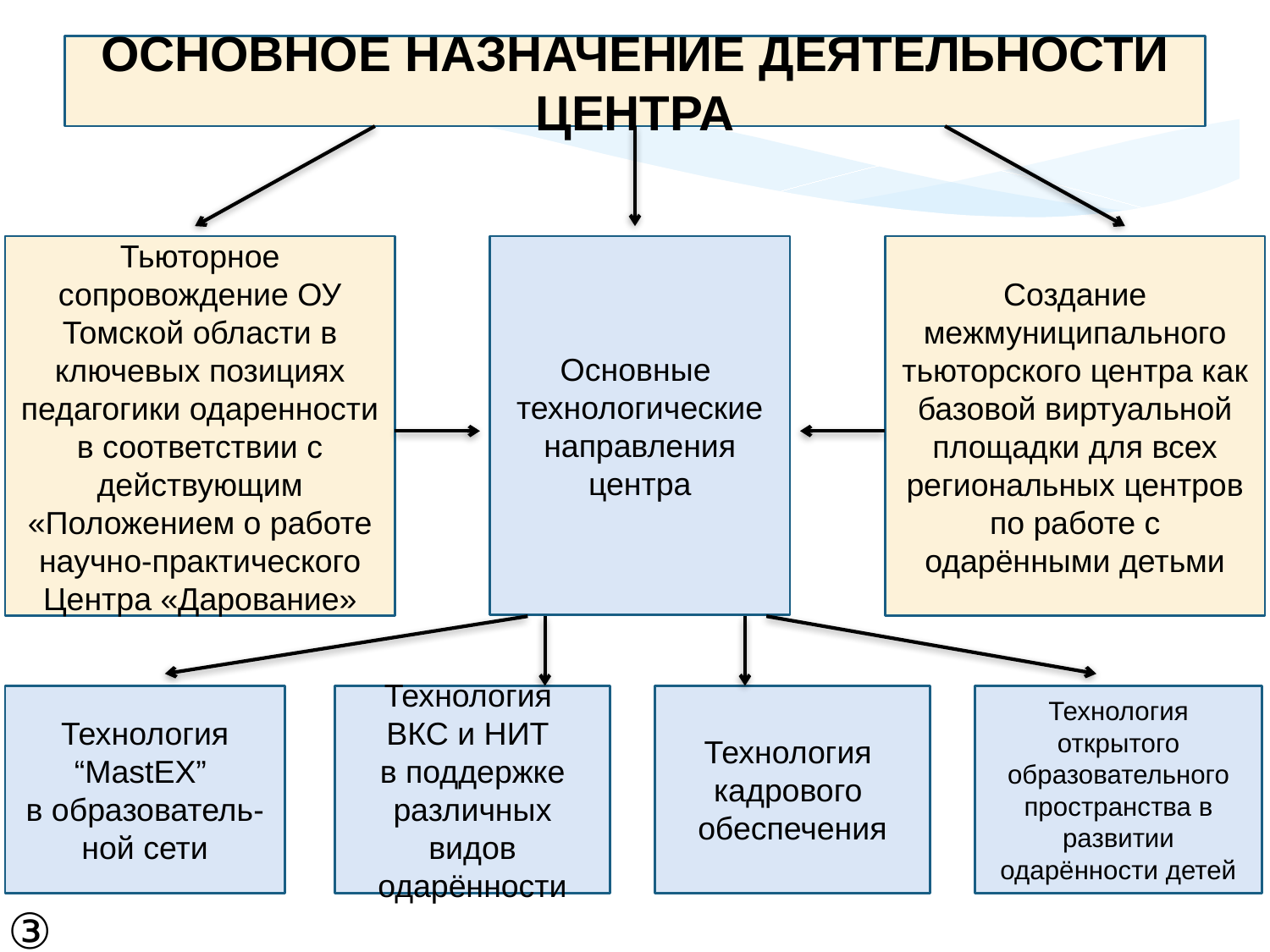

ОСНОВНОЕ НАЗНАЧЕНИЕ ДЕЯТЕЛЬНОСТИ ЦЕНТРА
Тьюторное сопровождение ОУ Томской области в ключевых позициях педагогики одаренности в соответствии с действующим «Положением о работе научно-практического Центра «Дарование»
Основные
технологические направления центра
Создание межмуниципального тьюторского центра как базовой виртуальной площадки для всех региональных центров по работе с одарёнными детьми
Технология “MastEX”
в образователь-ной сети
Технология
ВКС и НИТ
в поддержке различных видов одарённости
Технология
кадрового
обеспечения
Технология открытого образовательного пространства в развитии одарённости детей
③